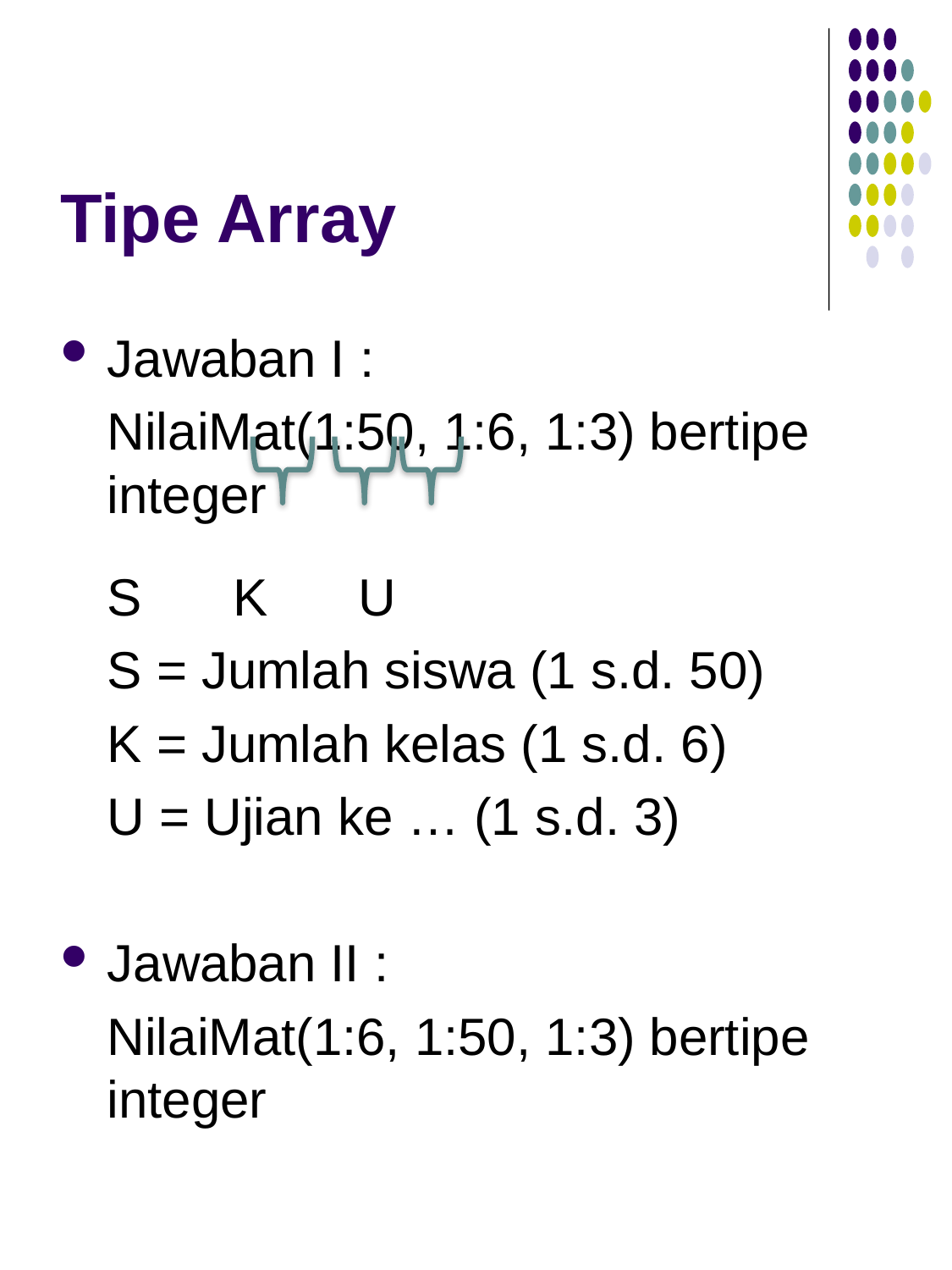

# Tipe Array
Jawaban I :
	NilaiMat(1:50, 1:6, 1:3) bertipe integer

		S	K	U
	S = Jumlah siswa (1 s.d. 50)
	K = Jumlah kelas (1 s.d. 6)
	U = Ujian ke … (1 s.d. 3)

Jawaban II :
	NilaiMat(1:6, 1:50, 1:3) bertipe integer